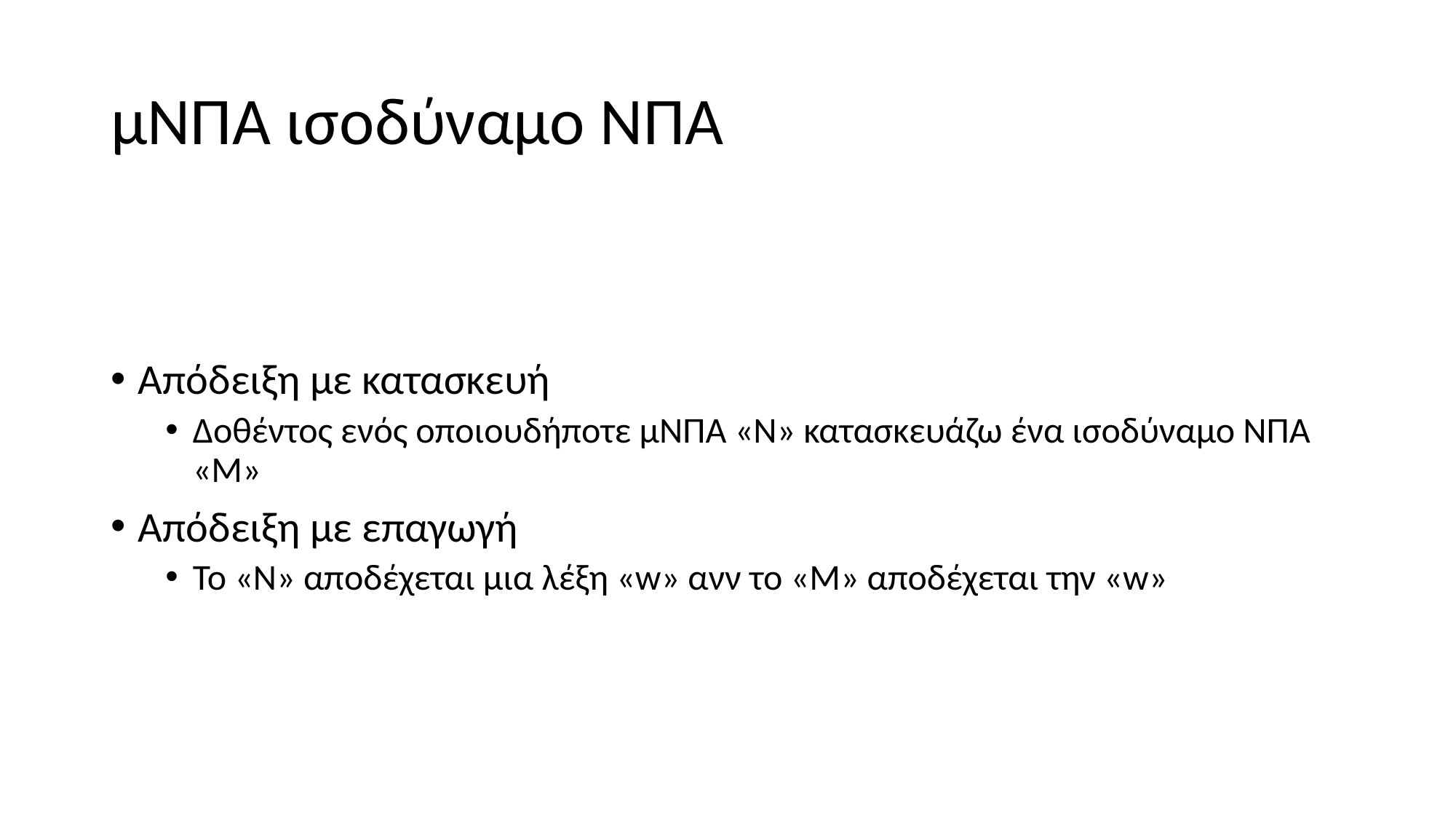

# μΝΠΑ ισοδύναμο ΝΠΑ
Απόδειξη με κατασκευή
Δοθέντος ενός οποιουδήποτε μΝΠΑ «Ν» κατασκευάζω ένα ισοδύναμο ΝΠΑ «Μ»
Απόδειξη με επαγωγή
Το «N» αποδέχεται μια λέξη «w» ανν το «M» αποδέχεται την «w»